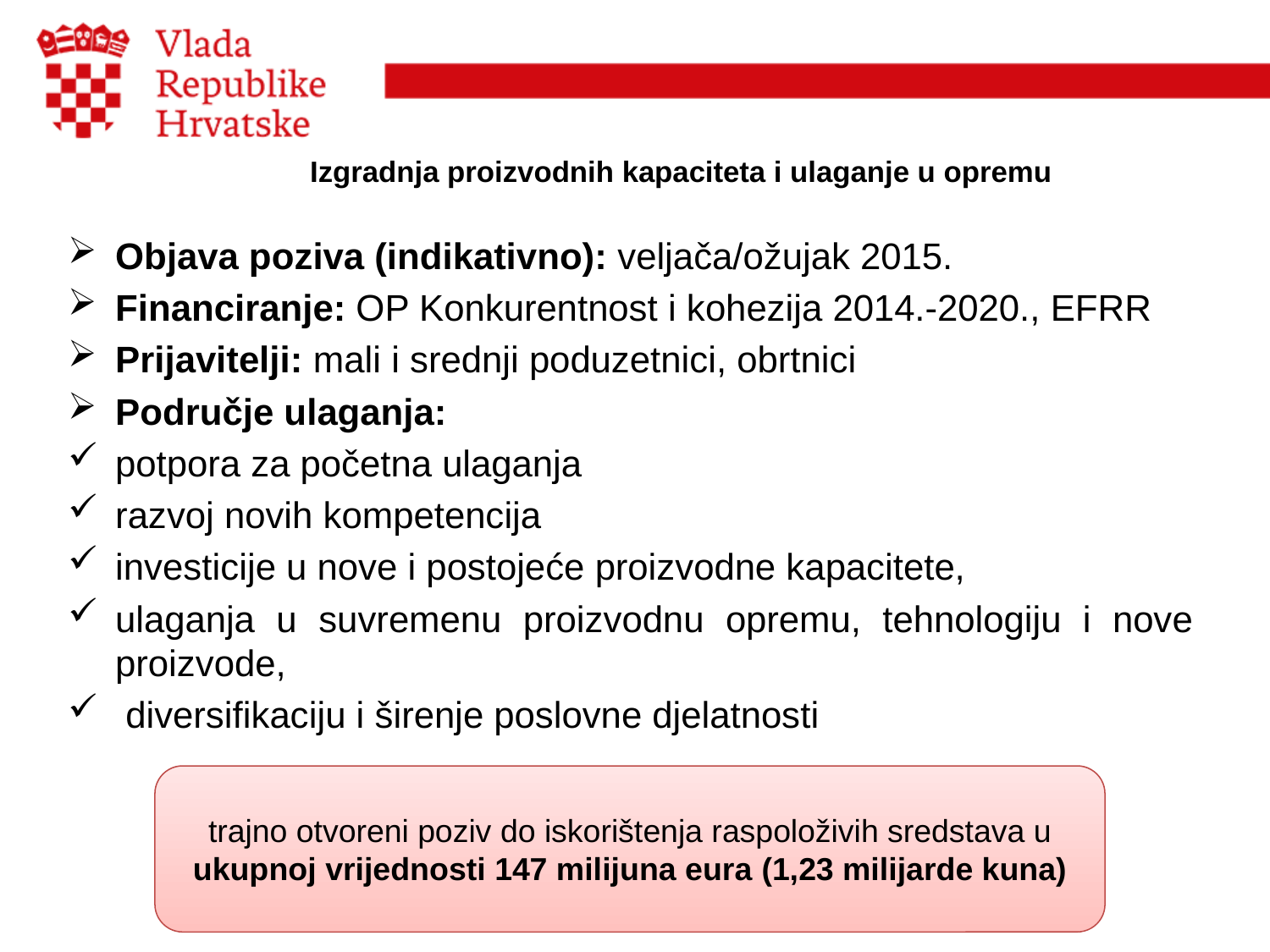

# Izgradnja proizvodnih kapaciteta i ulaganje u opremu
Objava poziva (indikativno): veljača/ožujak 2015.
Financiranje: OP Konkurentnost i kohezija 2014.-2020., EFRR
Prijavitelji: mali i srednji poduzetnici, obrtnici
Područje ulaganja:
potpora za početna ulaganja
razvoj novih kompetencija
investicije u nove i postojeće proizvodne kapacitete,
ulaganja u suvremenu proizvodnu opremu, tehnologiju i nove proizvode,
 diversifikaciju i širenje poslovne djelatnosti

trajno otvoreni poziv do iskorištenja raspoloživih sredstava u ukupnoj vrijednosti 147 milijuna eura (1,23 milijarde kuna)